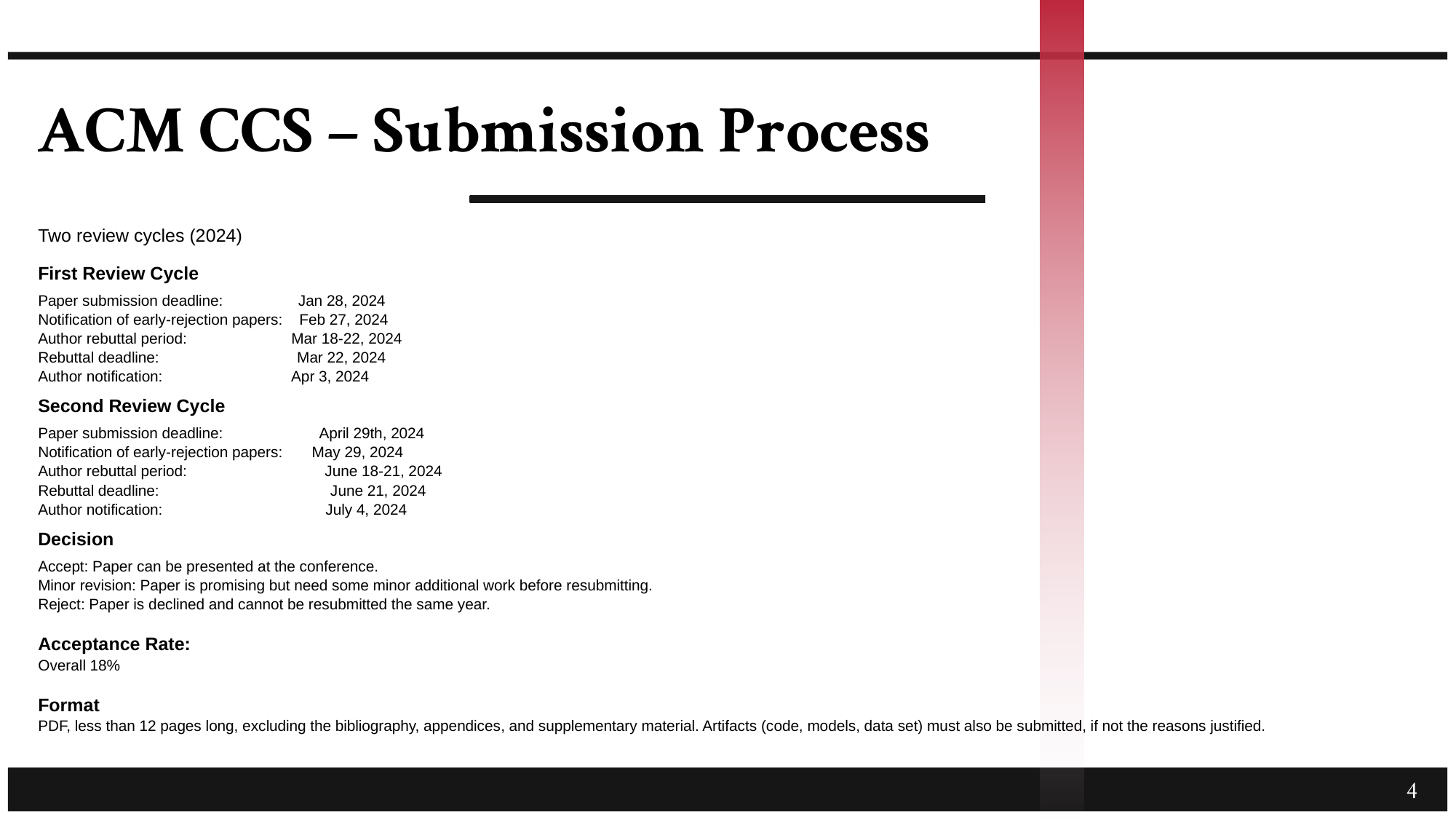

# ACM CCS – Submission Process
Two review cycles (2024)
First Review Cycle
Paper submission deadline:                  Jan 28, 2024
Notification of early-rejection papers:    Feb 27, 2024
Author rebuttal period:                         Mar 18-22, 2024
Rebuttal deadline:                                 Mar 22, 2024
Author notification:                               Apr 3, 2024
Second Review Cycle
Paper submission deadline:                       April 29th, 2024
Notification of early-rejection papers:       May 29, 2024
Author rebuttal period:                                 June 18-21, 2024
Rebuttal deadline:                                         June 21, 2024
Author notification:                                       July 4, 2024
Decision
Accept: Paper can be presented at the conference.
Minor revision: Paper is promising but need some minor additional work before resubmitting.
Reject: Paper is declined and cannot be resubmitted the same year.

Acceptance Rate:
Overall 18%

Format
PDF, less than 12 pages long, excluding the bibliography, appendices, and supplementary material. Artifacts (code, models, data set) must also be submitted, if not the reasons justified.
4